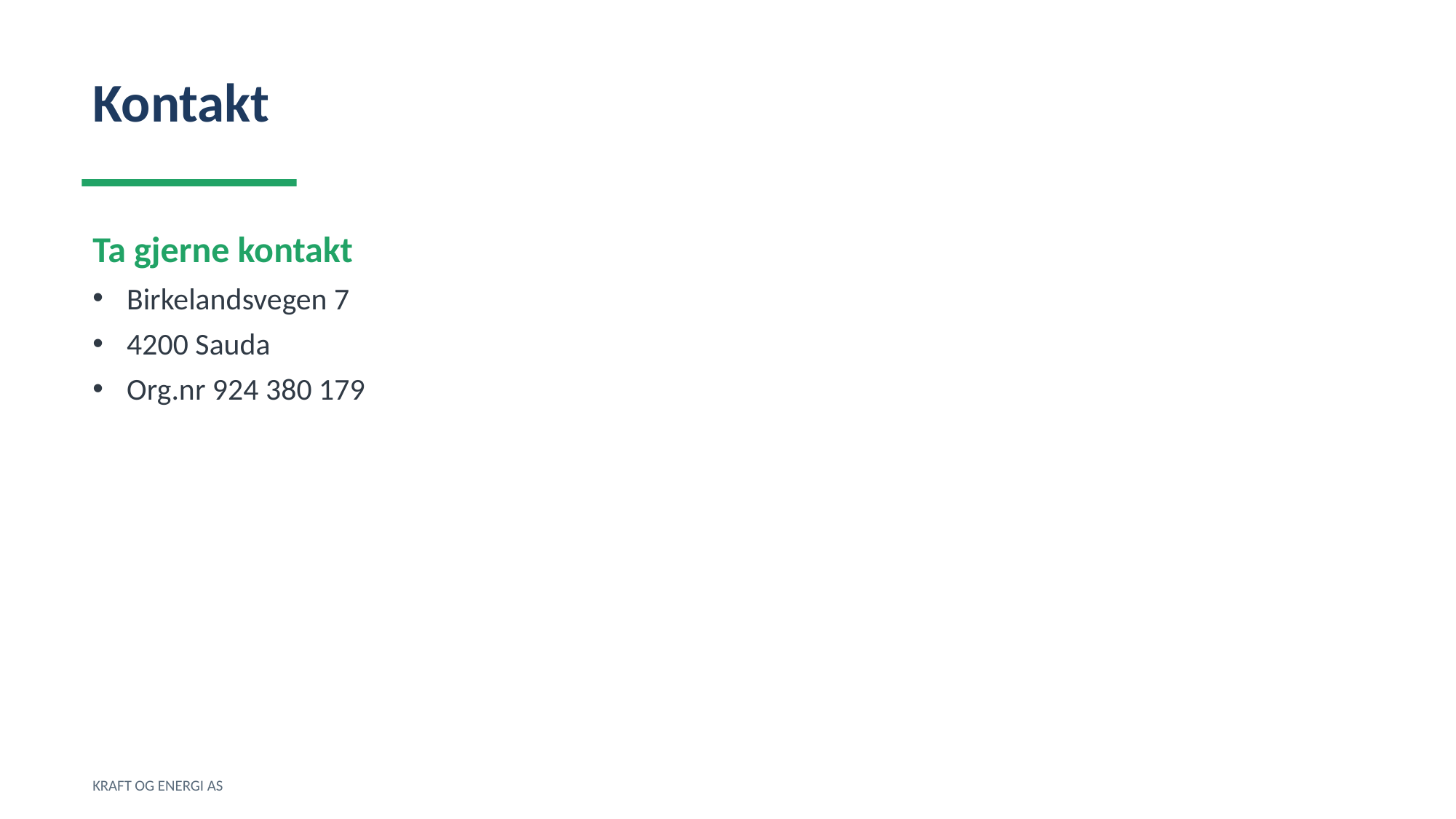

Kontakt

Ta gjerne kontakt
Birkelandsvegen 7
4200 Sauda
Org.nr 924 380 179
KRAFT OG ENERGI AS